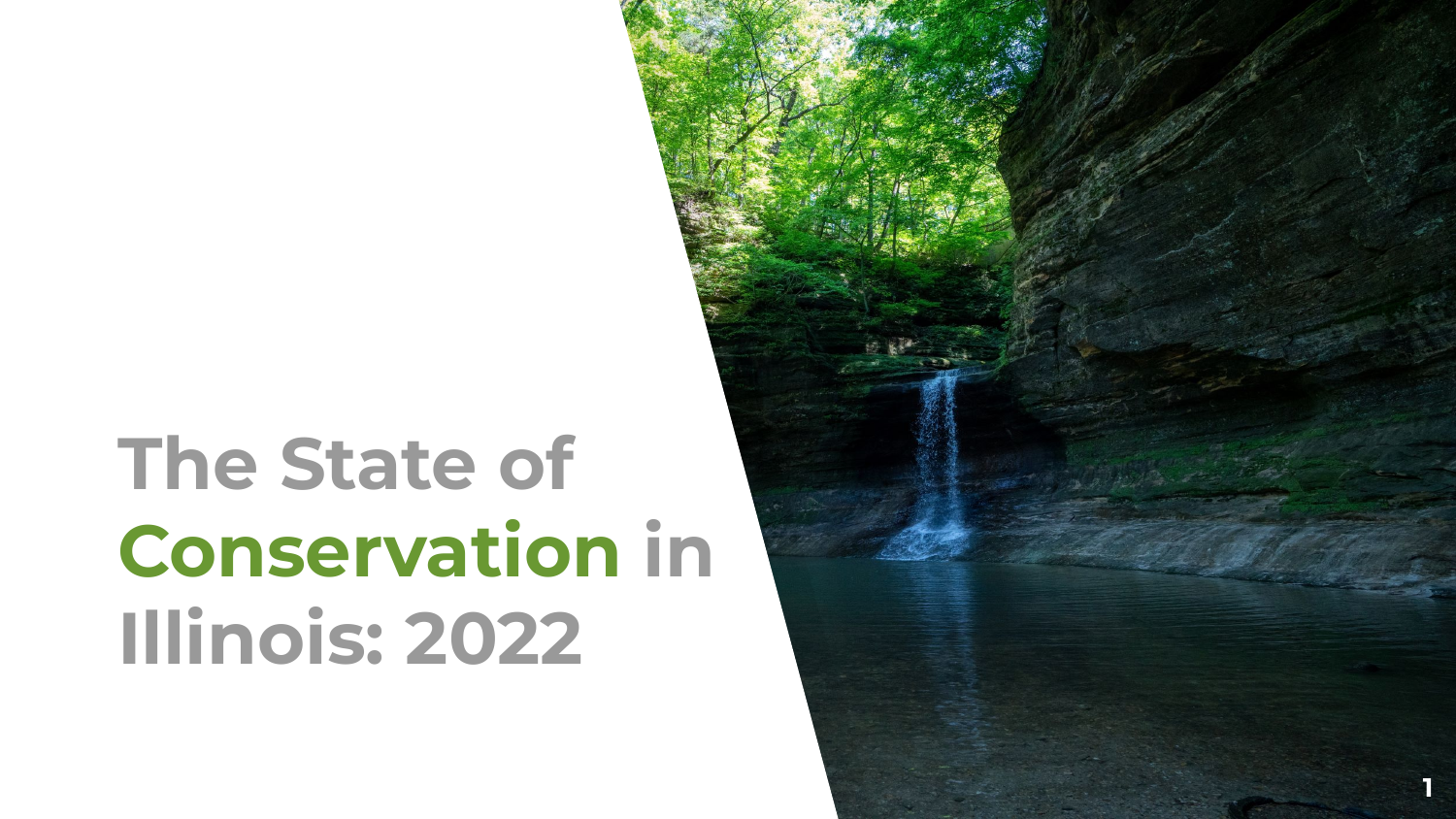

The State of Conservation in Illinois: 2022
1